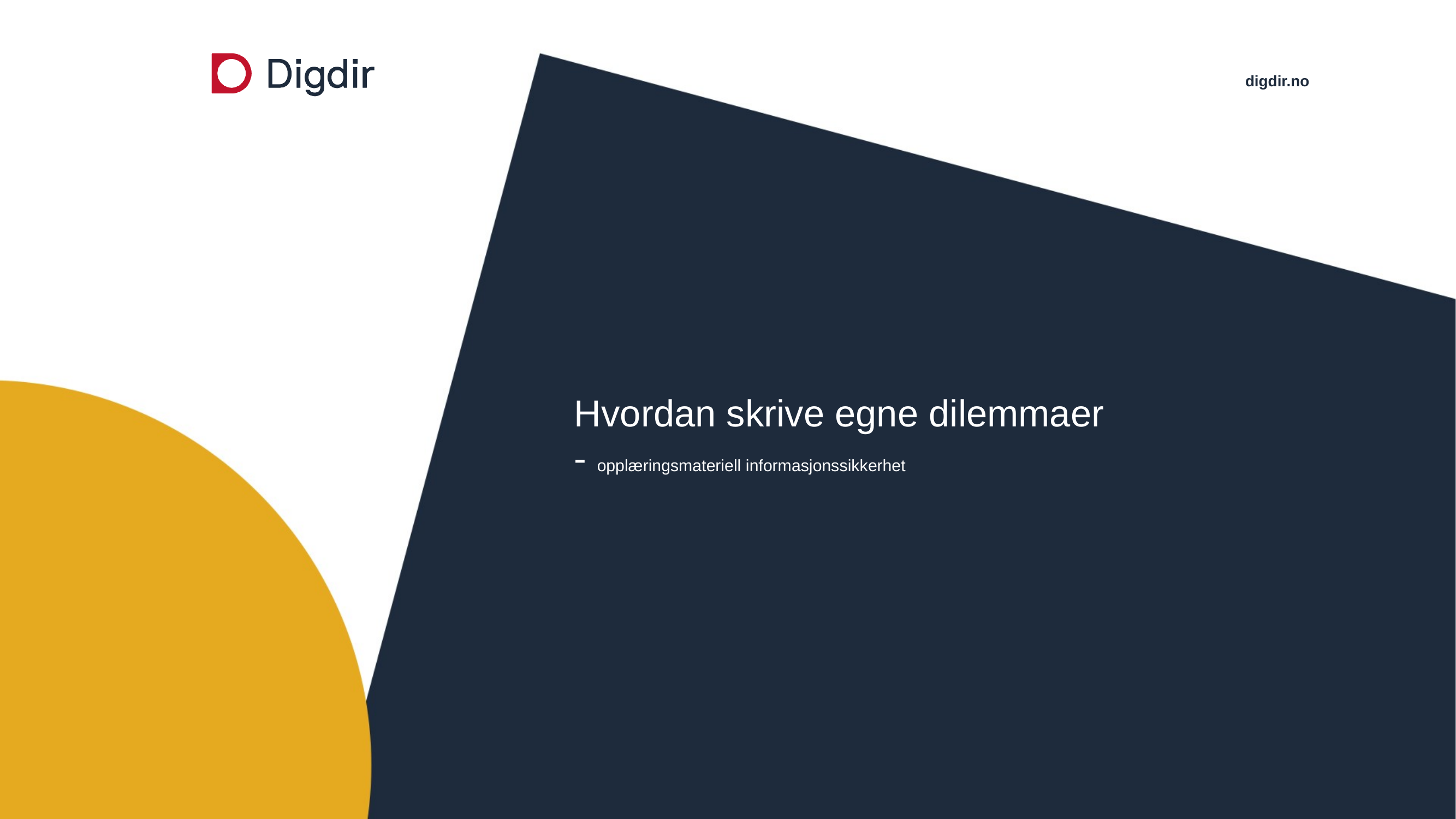

# Hvordan skrive egne dilemmaer - opplæringsmateriell informasjonssikkerhet